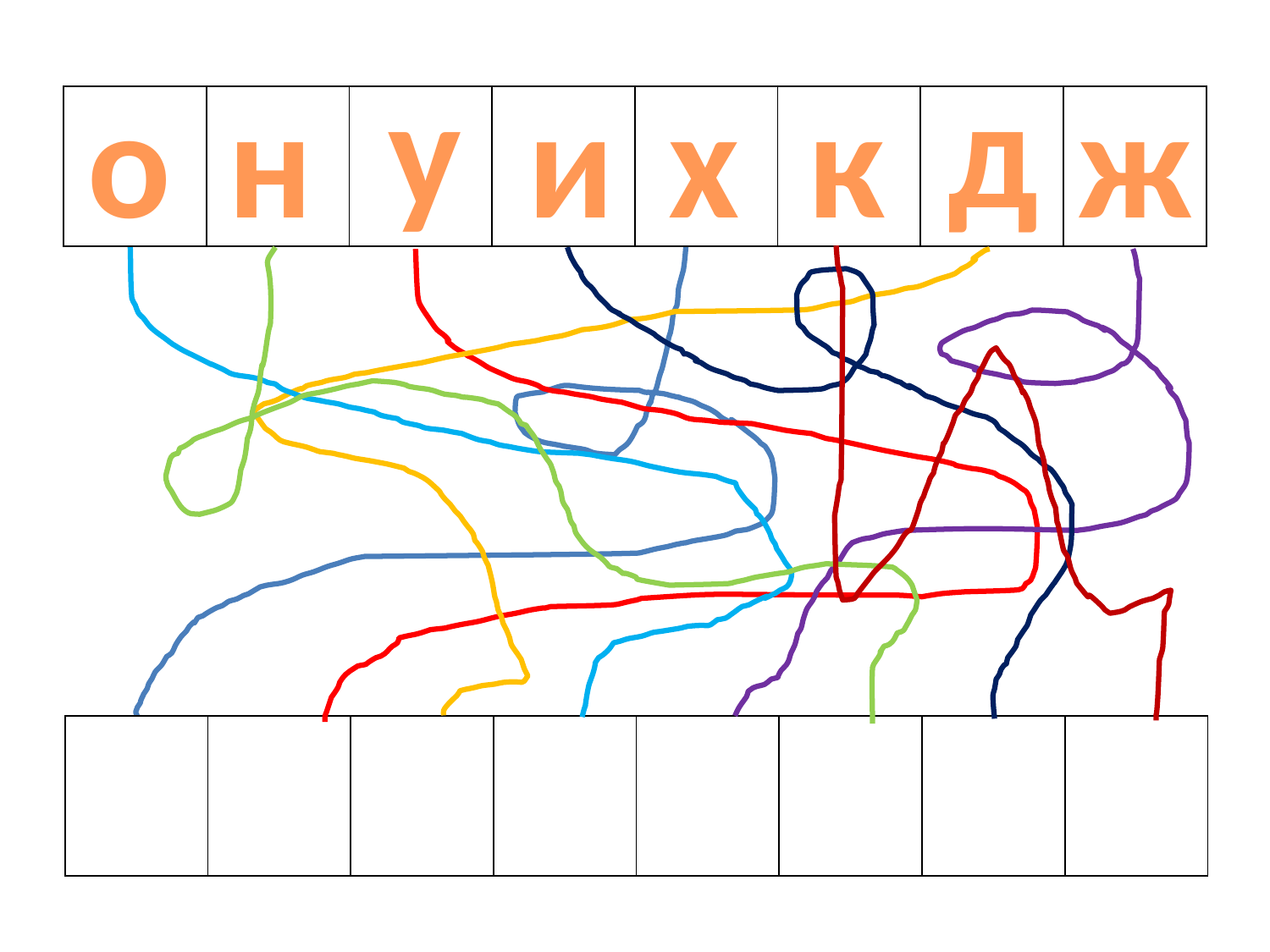

#
у
д
о
н
и
х
к
ж
|  |  |  |  |  |  |  |  |
| --- | --- | --- | --- | --- | --- | --- | --- |

|  |  |  |  |  |  |  |  |
| --- | --- | --- | --- | --- | --- | --- | --- |